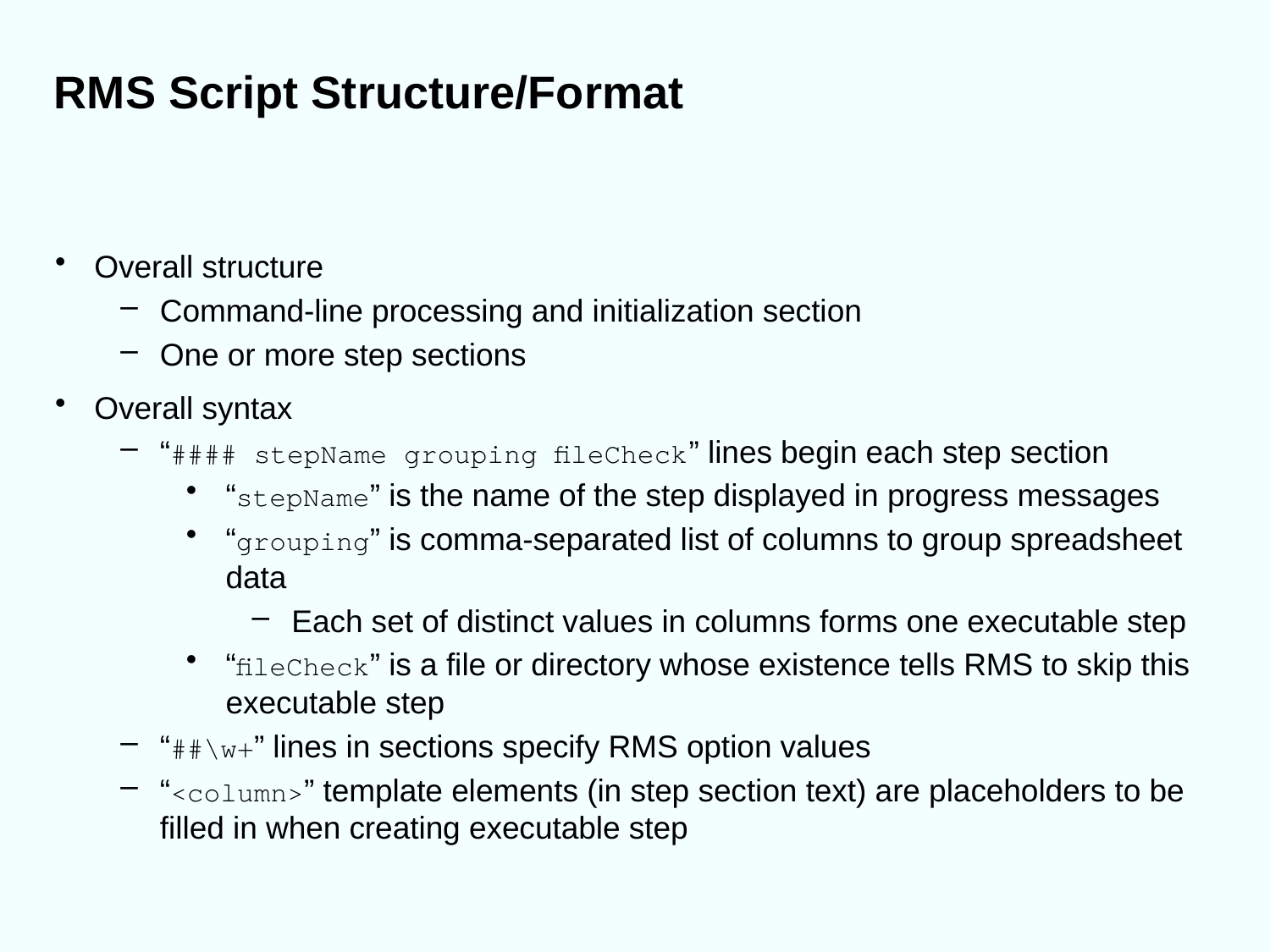

# RMS Script Structure/Format
Overall structure
Command-line processing and initialization section
One or more step sections
Overall syntax
“#### stepName grouping fileCheck” lines begin each step section
“stepName” is the name of the step displayed in progress messages
“grouping” is comma-separated list of columns to group spreadsheet data
Each set of distinct values in columns forms one executable step
“fileCheck” is a file or directory whose existence tells RMS to skip this executable step
“##\w+” lines in sections specify RMS option values
“<column>” template elements (in step section text) are placeholders to be filled in when creating executable step